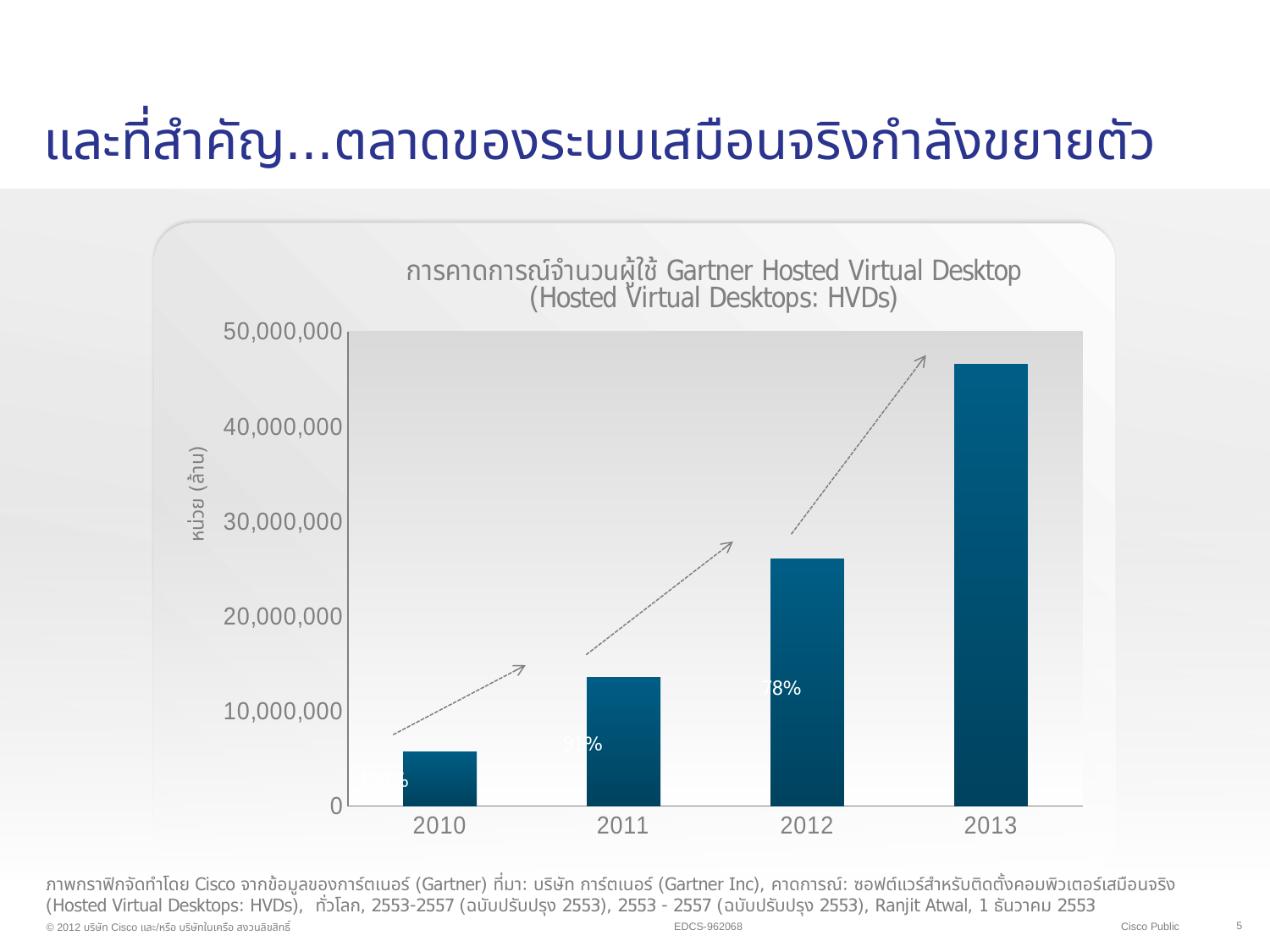

# และที่สำคัญ...ตลาดของระบบเสมือนจริงกำลังขยายตัว

### Chart: การคาดการณ์จำนวนผู้ใช้ Gartner Hosted Virtual Desktop (Hosted Virtual Desktops: HVDs)

| Category | Gartner HVD Forecast |
|---|---|
| 2010 | 5693000.0 |
| 2011 | 13600000.000000002 |
| 2012 | 26065000.0 |
| 2013 | 46506000.0 |
78%
91%
138%

หน่วย (ล้าน)
ภาพกราฟิกจัดทำโดย Cisco จากข้อมูลของการ์ตเนอร์ (Gartner) ที่มา: บริษัท การ์ตเนอร์ (Gartner Inc), คาดการณ์: ซอฟต์แวร์สำหรับติดตั้งคอมพิวเตอร์เสมือนจริง (Hosted Virtual Desktops: HVDs),  ทั่วโลก, 2553-2557 (ฉบับปรับปรุง 2553), 2553 - 2557 (ฉบับปรับปรุง 2553), Ranjit Atwal, 1 ธันวาคม 2553